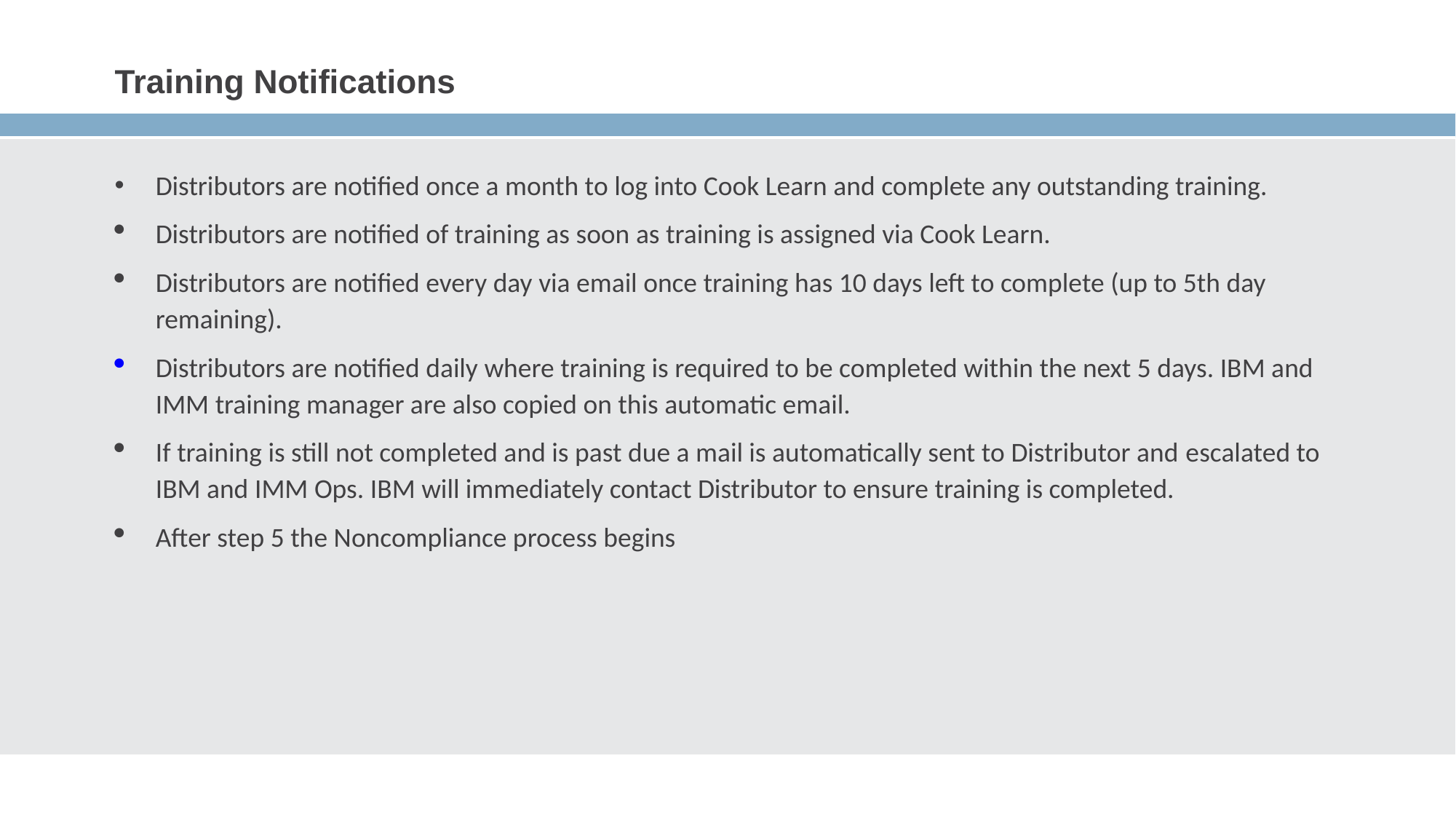

# Training Notifications
Distributors are notified once a month to log into Cook Learn and complete any outstanding training.
Distributors are notified of training as soon as training is assigned via Cook Learn.
Distributors are notified every day via email once training has 10 days left to complete (up to 5th day remaining).
Distributors are notified daily where training is required to be completed within the next 5 days. IBM and IMM training manager are also copied on this automatic email.
If training is still not completed and is past due a mail is automatically sent to Distributor and escalated to IBM and IMM Ops. IBM will immediately contact Distributor to ensure training is completed.
After step 5 the Noncompliance process begins

After step 5 the Noncompliance process begins.